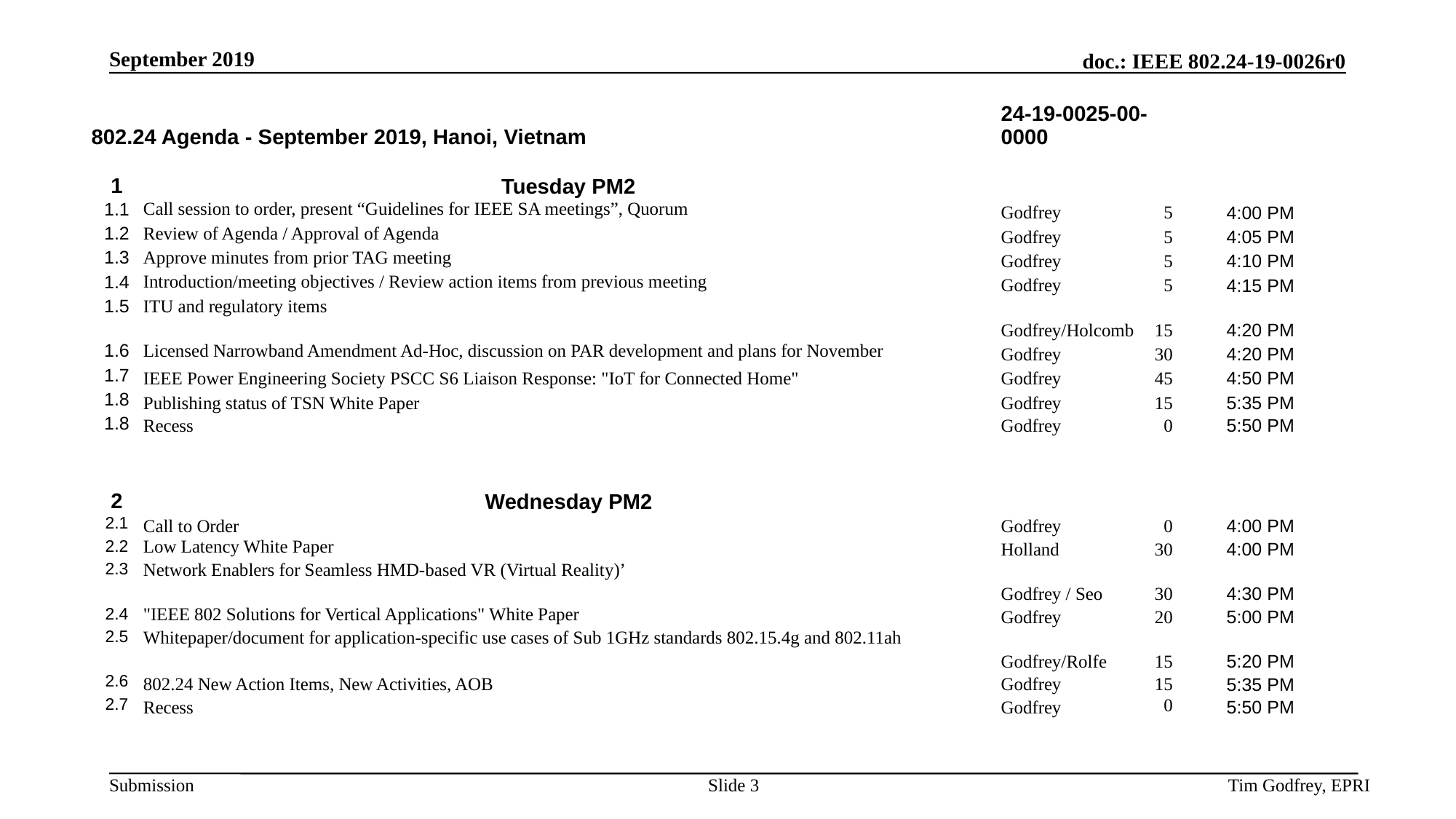

| 802.24 Agenda - September 2019, Hanoi, Vietnam |  | 24-19-0025-00-0000 |  |  |  |
| --- | --- | --- | --- | --- | --- |
|  |  |  |  |  |  |
| 1 | Tuesday PM2 |  |  |  |  |
| 1.1 | Call session to order, present “Guidelines for IEEE SA meetings”, Quorum | Godfrey | 5 | 4:00 PM |  |
| 1.2 | Review of Agenda / Approval of Agenda | Godfrey | 5 | 4:05 PM |  |
| 1.3 | Approve minutes from prior TAG meeting | Godfrey | 5 | 4:10 PM |  |
| 1.4 | Introduction/meeting objectives / Review action items from previous meeting | Godfrey | 5 | 4:15 PM |  |
| 1.5 | ITU and regulatory items | Godfrey/Holcomb | 15 | 4:20 PM |  |
| 1.6 | Licensed Narrowband Amendment Ad-Hoc, discussion on PAR development and plans for November | Godfrey | 30 | 4:20 PM |  |
| 1.7 | IEEE Power Engineering Society PSCC S6 Liaison Response: "IoT for Connected Home" | Godfrey | 45 | 4:50 PM |  |
| 1.8 | Publishing status of TSN White Paper | Godfrey | 15 | 5:35 PM |  |
| 1.8 | Recess | Godfrey | 0 | 5:50 PM |  |
|  |  |  |  |  |  |
|  |  |  |  |  |  |
| 2 | Wednesday PM2 |  |  |  |  |
| 2.1 | Call to Order | Godfrey | 0 | 4:00 PM |  |
| 2.2 | Low Latency White Paper | Holland | 30 | 4:00 PM |  |
| 2.3 | Network Enablers for Seamless HMD-based VR (Virtual Reality)’ | Godfrey / Seo | 30 | 4:30 PM |  |
| 2.4 | "IEEE 802 Solutions for Vertical Applications" White Paper | Godfrey | 20 | 5:00 PM |  |
| 2.5 | Whitepaper/document for application-specific use cases of Sub 1GHz standards 802.15.4g and 802.11ah | Godfrey/Rolfe | 15 | 5:20 PM |  |
| 2.6 | 802.24 New Action Items, New Activities, AOB | Godfrey | 15 | 5:35 PM |  |
| 2.7 | Recess | Godfrey | 0 | 5:50 PM |  |
|  |  |  |  |  |  |
|  |  |  |  |  |  |
Slide 3
Tim Godfrey, EPRI